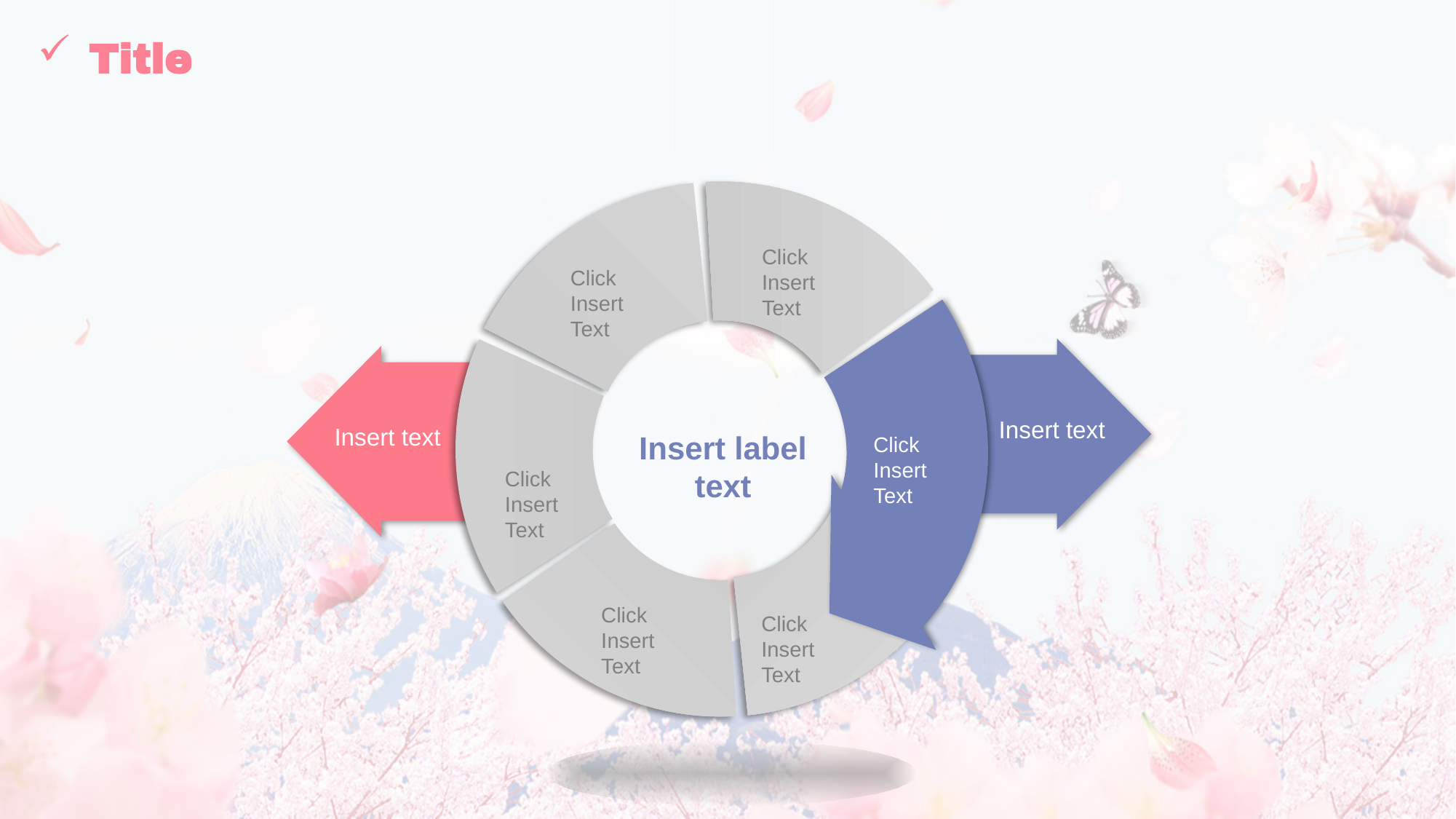

# Title

Click Insert Text

Click Insert Text

Click Insert Text

Click Insert Text

Click Insert Text

Click Insert Text

Insert text

Insert text
Insert label text